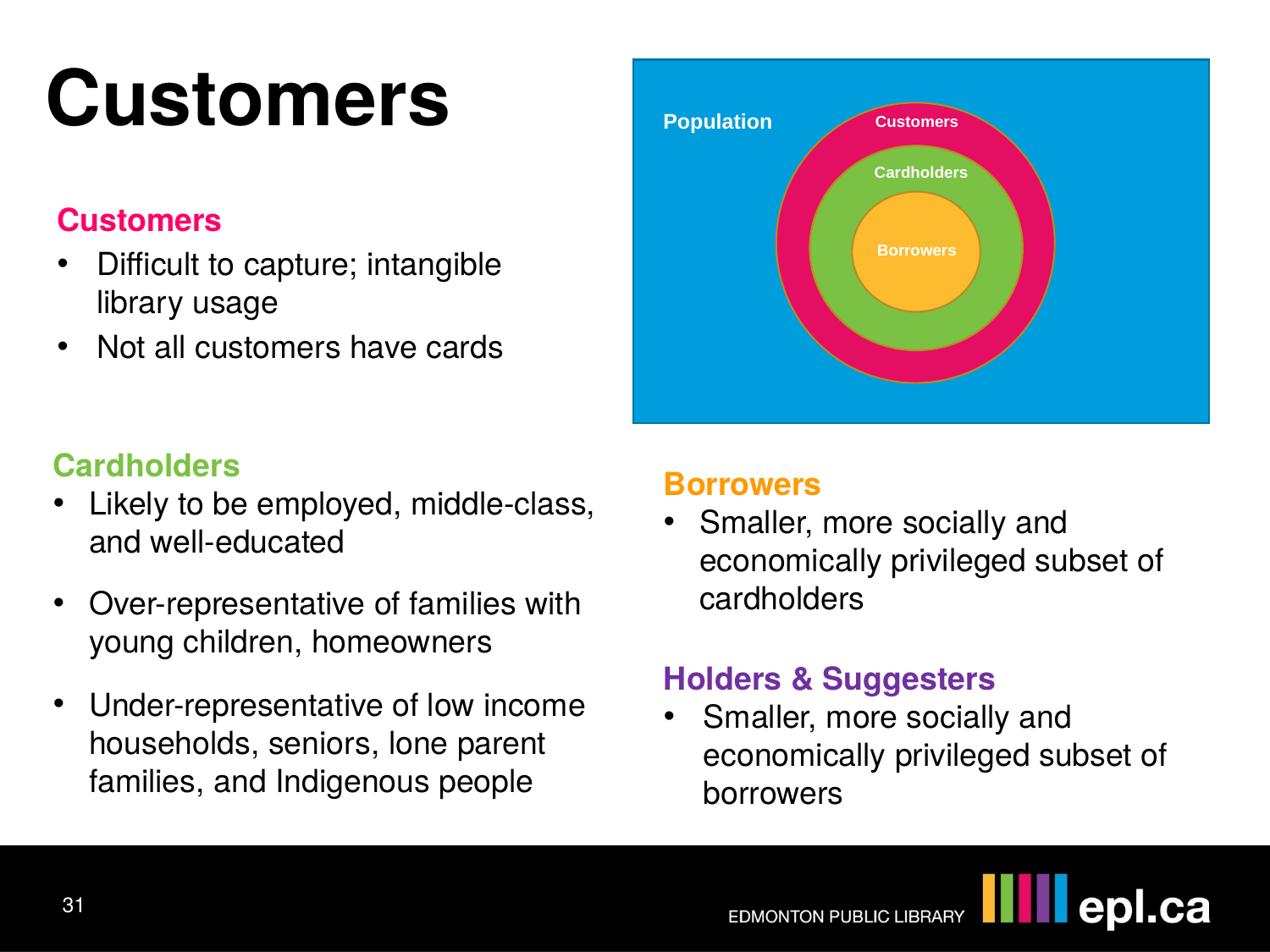

Customers

Population

Customers

Cardholders
Borrowers
Customers
Difficult to capture; intangible library usage
Not all customers have cards
Cardholders
Likely to be employed, middle-class, and well-educated

Over-representative of families with young children, homeowners

Under-representative of low income households, seniors, lone parent families, and Indigenous people

Borrowers
Smaller, more socially and economically privileged subset of cardholders

Holders & Suggesters
Smaller, more socially and economically privileged subset of borrowers

31